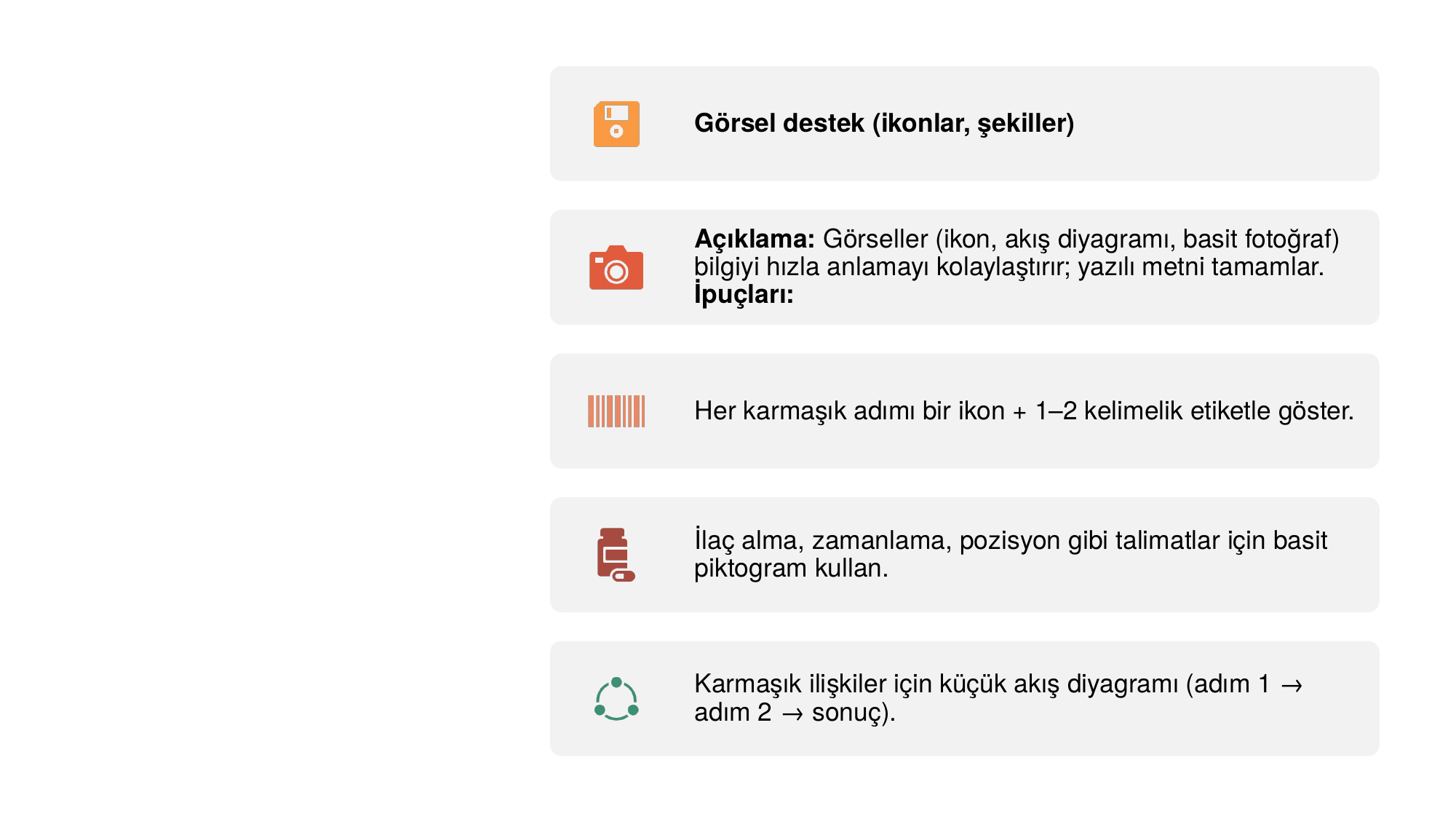

#
Görsel destek (ikonlar, şekiller)
Açıklama: Görseller (ikon, akış diyagramı, basit fotoğraf) bilgiyi hızla anlamayı kolaylaştırır; yazılı metni tamamlar.
İpuçları:
Her karmaşık adımı bir ikon + 1–2 kelimelik etiketle göster.
İlaç alma, zamanlama, pozisyon gibi talimatlar için basit piktogram kullan.
Karmaşık ilişkiler için küçük akış diyagramı (adım 1 → adım 2 → sonuç).